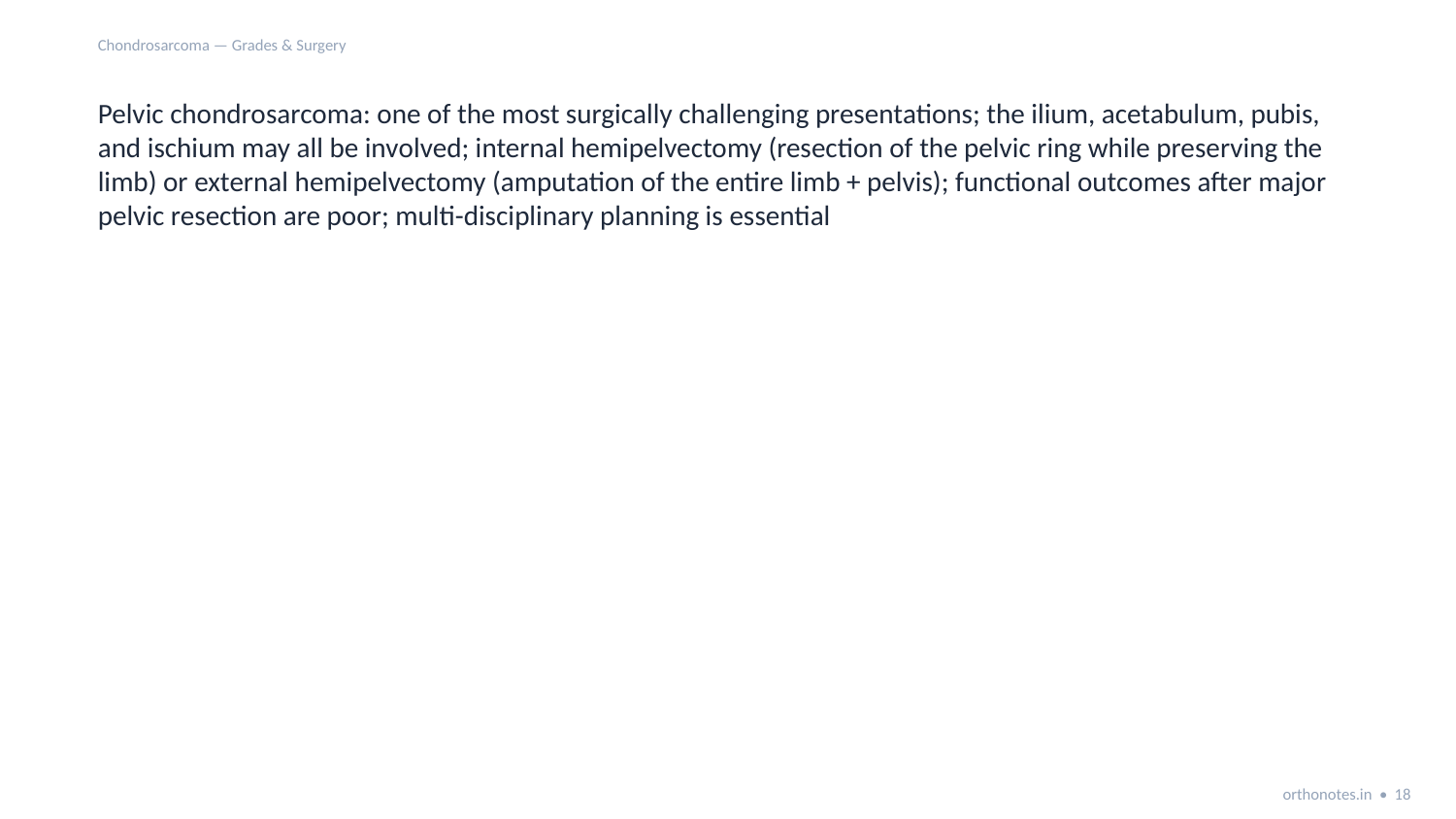

Chondrosarcoma — Grades & Surgery
Pelvic chondrosarcoma: one of the most surgically challenging presentations; the ilium, acetabulum, pubis, and ischium may all be involved; internal hemipelvectomy (resection of the pelvic ring while preserving the limb) or external hemipelvectomy (amputation of the entire limb + pelvis); functional outcomes after major pelvic resection are poor; multi-disciplinary planning is essential
orthonotes.in  •  18